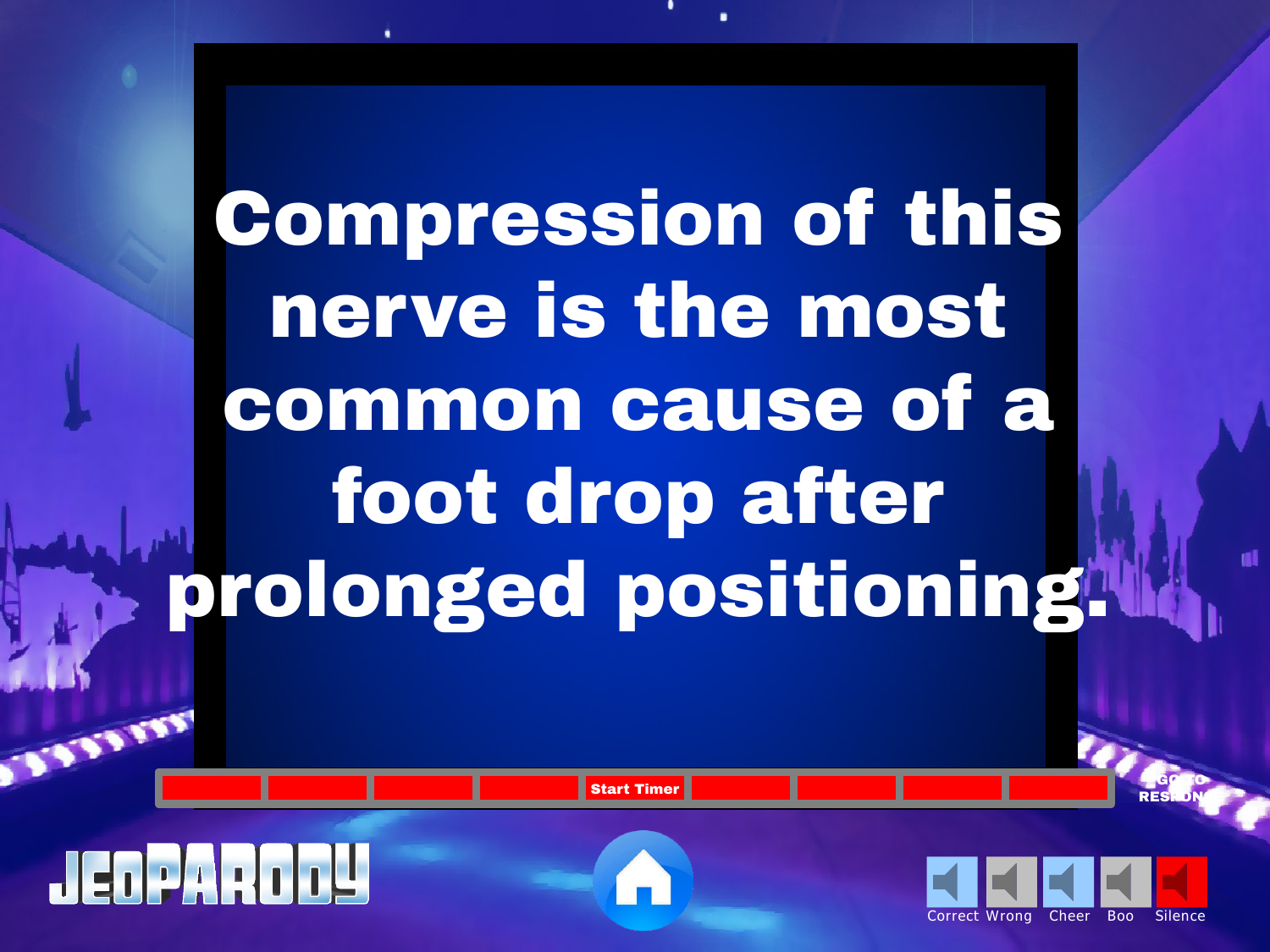

Compression of this nerve is the most common cause of a foot drop after prolonged positioning.